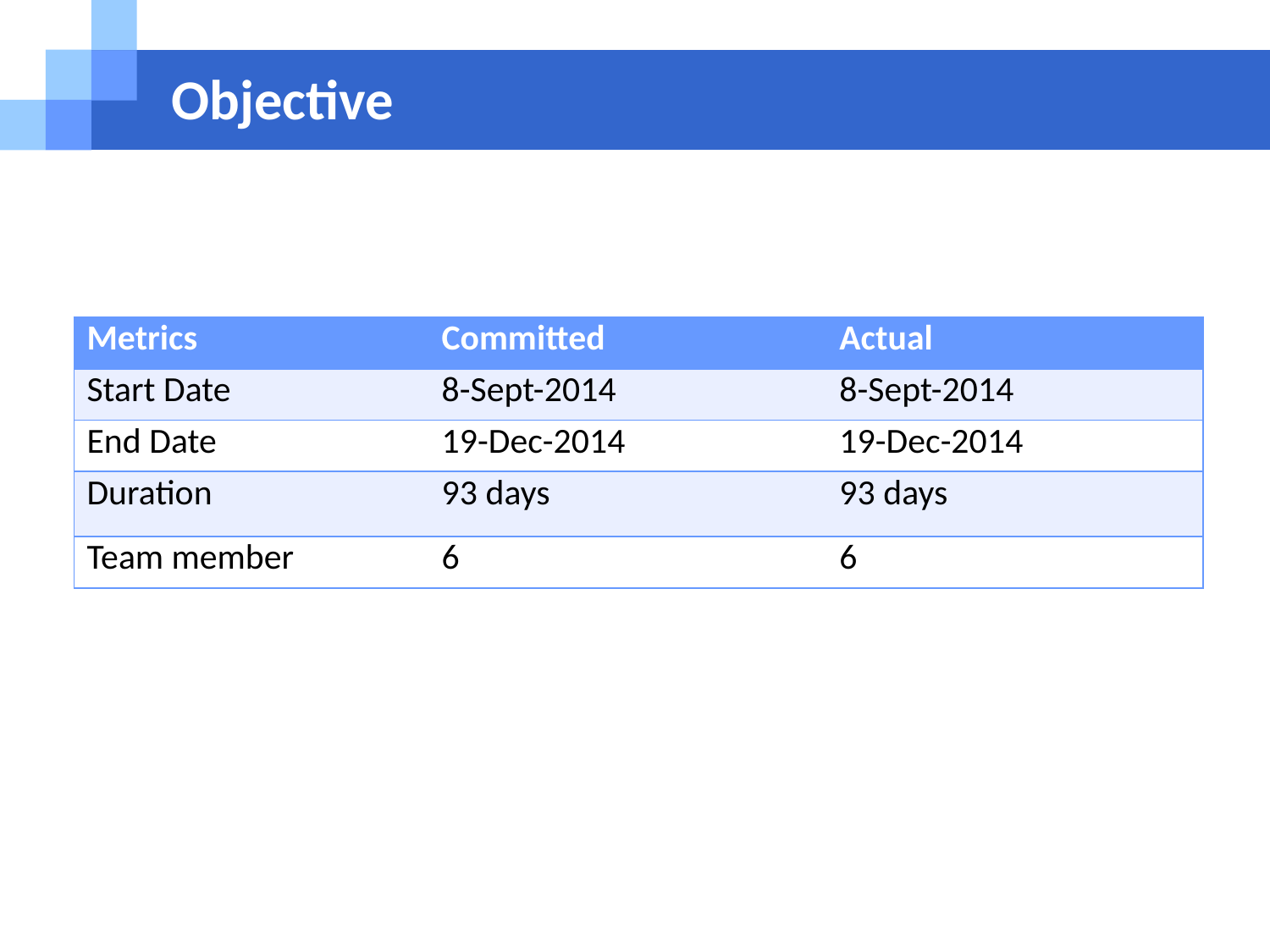

# Objective
| Metrics | Committed | Actual |
| --- | --- | --- |
| Start Date | 8-Sept-2014 | 8-Sept-2014 |
| End Date | 19-Dec-2014 | 19-Dec-2014 |
| Duration | 93 days | 93 days |
| Team member | 6 | 6 |